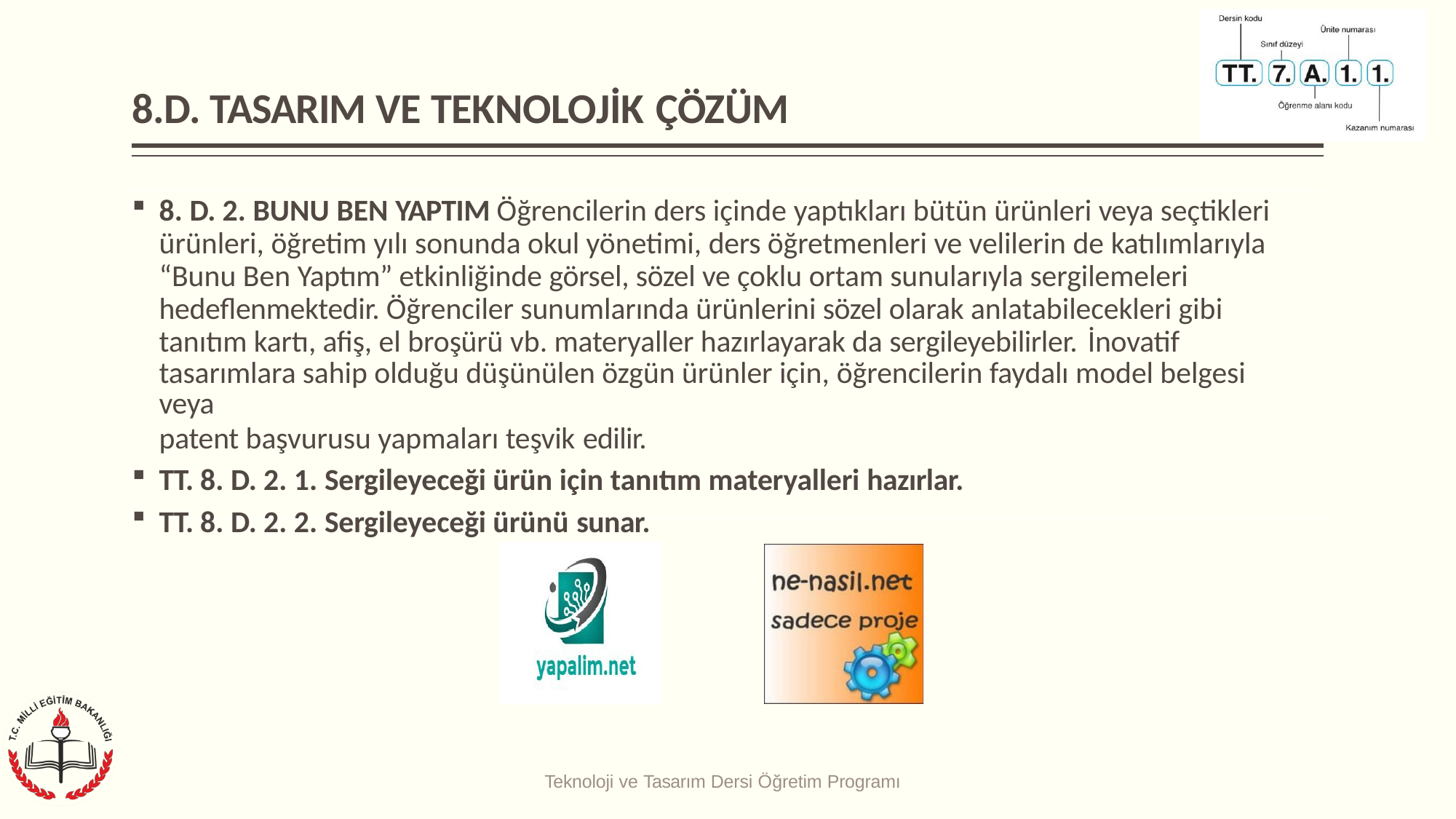

# 8.D. TASARIM VE TEKNOLOJİK ÇÖZÜM
8. D. 2. BUNU BEN YAPTIM Öğrencilerin ders içinde yaptıkları bütün ürünleri veya seçtikleri  ürünleri, öğretim yılı sonunda okul yönetimi, ders öğretmenleri ve velilerin de katılımlarıyla  “Bunu Ben Yaptım” etkinliğinde görsel, sözel ve çoklu ortam sunularıyla sergilemeleri  hedeflenmektedir. Öğrenciler sunumlarında ürünlerini sözel olarak anlatabilecekleri gibi  tanıtım kartı, afiş, el broşürü vb. materyaller hazırlayarak da sergileyebilirler. İnovatif
tasarımlara sahip olduğu düşünülen özgün ürünler için, öğrencilerin faydalı model belgesi veya
patent başvurusu yapmaları teşvik edilir.
TT. 8. D. 2. 1. Sergileyeceği ürün için tanıtım materyalleri hazırlar.
TT. 8. D. 2. 2. Sergileyeceği ürünü sunar.

Teknoloji ve Tasarım Dersi Öğretim Programı